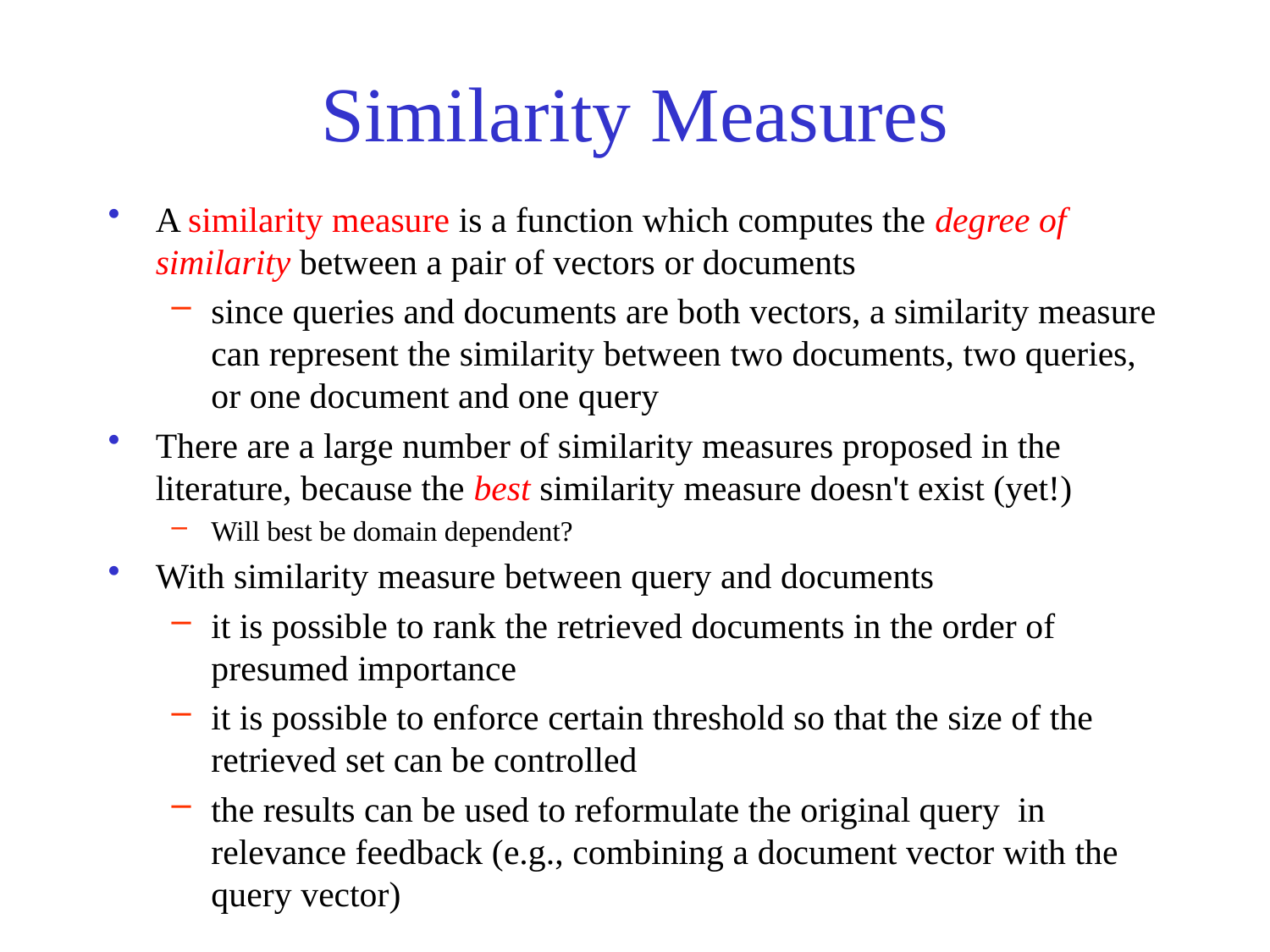

# Similarity Measures
A similarity measure is a function which computes the degree of similarity between a pair of vectors or documents
since queries and documents are both vectors, a similarity measure can represent the similarity between two documents, two queries, or one document and one query
There are a large number of similarity measures proposed in the literature, because the best similarity measure doesn't exist (yet!)
Will best be domain dependent?
With similarity measure between query and documents
it is possible to rank the retrieved documents in the order of presumed importance
it is possible to enforce certain threshold so that the size of the retrieved set can be controlled
the results can be used to reformulate the original query  in  relevance feedback (e.g., combining a document vector with the query vector)